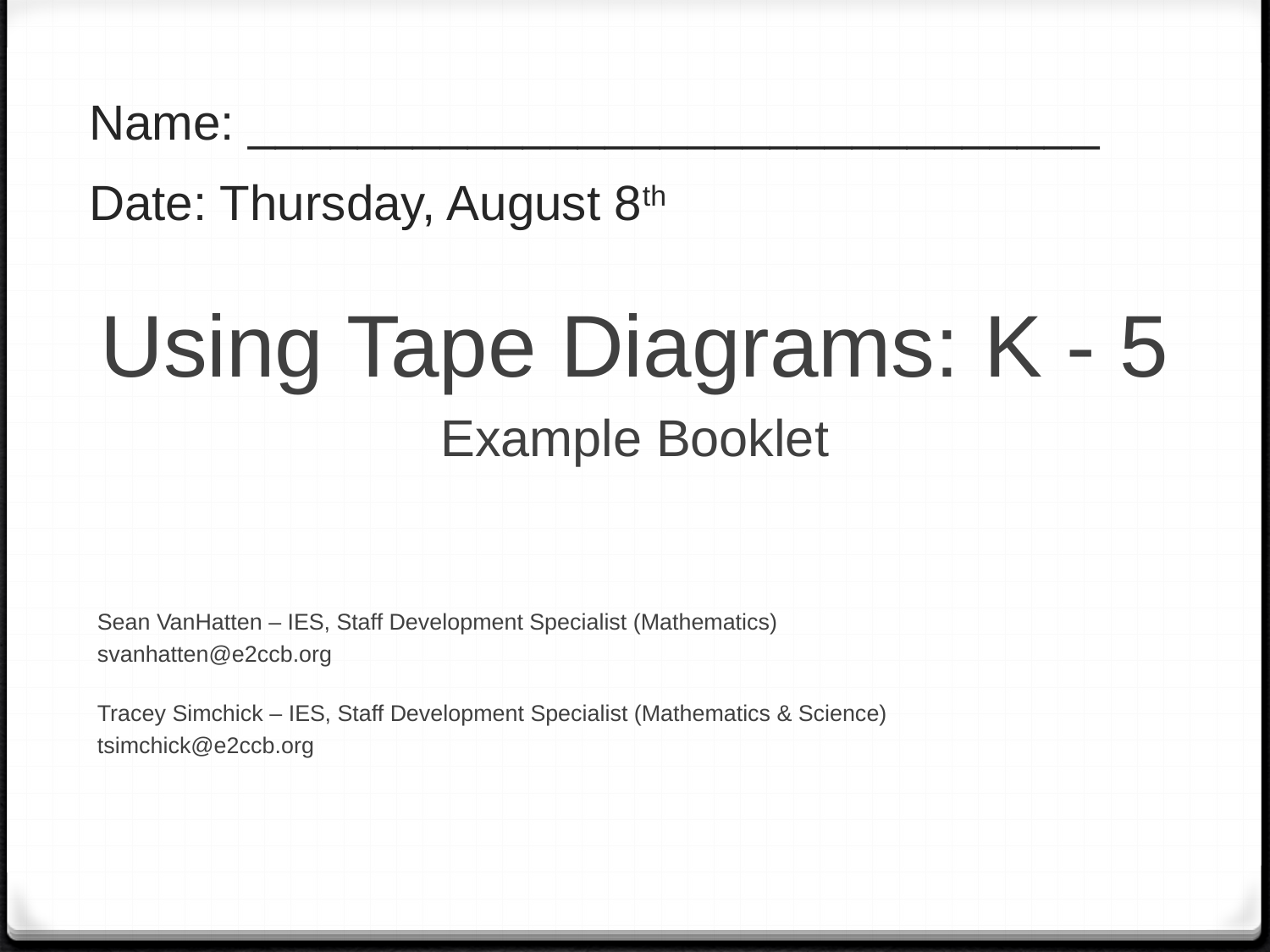

# Name: _______________________________ Date: Thursday, August 8th
Using Tape Diagrams: K - 5
Example Booklet

Sean VanHatten – IES, Staff Development Specialist (Mathematics)
svanhatten@e2ccb.org

Tracey Simchick – IES, Staff Development Specialist (Mathematics & Science)
tsimchick@e2ccb.org